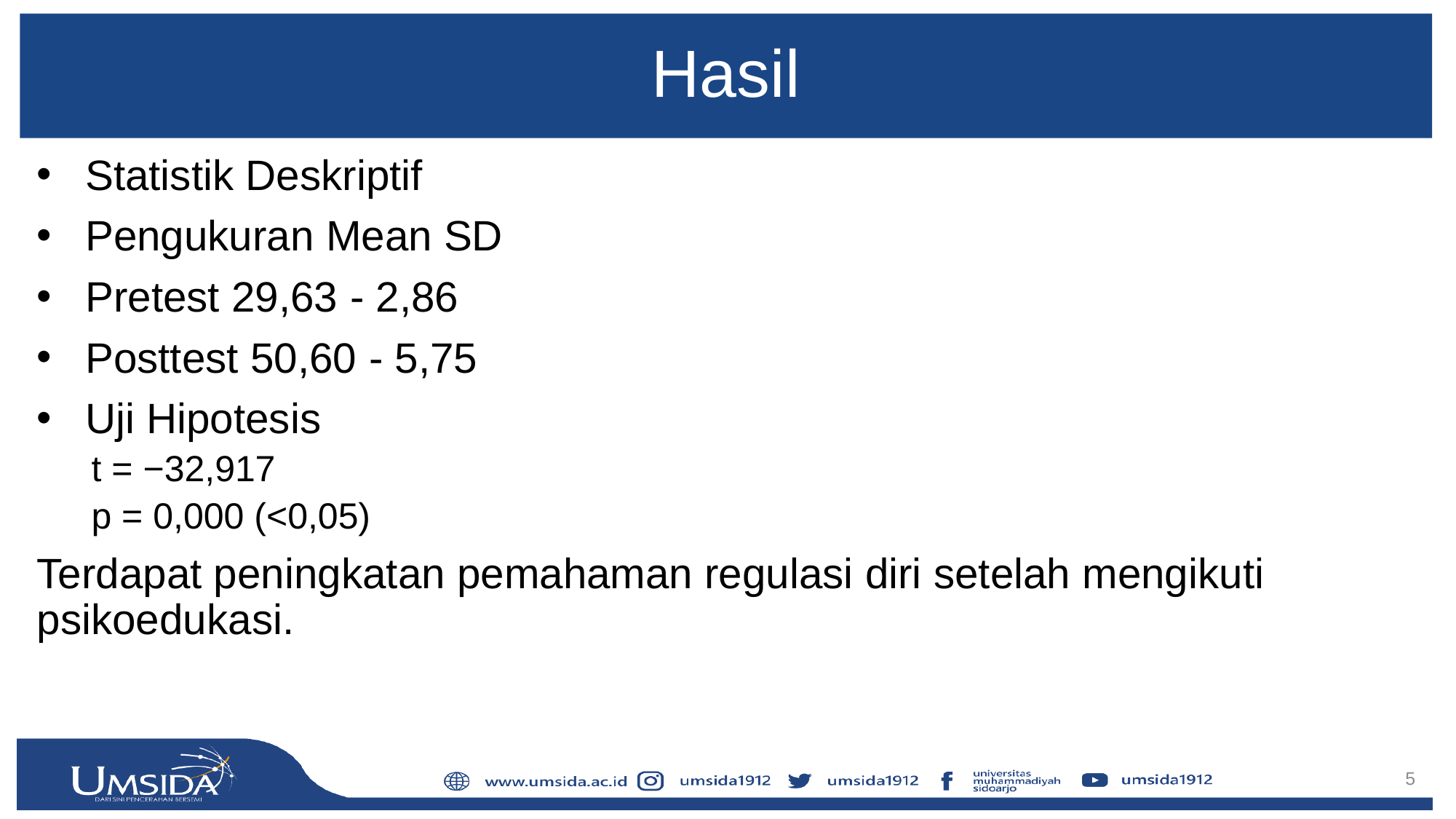

# Hasil
Statistik Deskriptif
Pengukuran Mean SD
Pretest 29,63 - 2,86
Posttest 50,60 - 5,75
Uji Hipotesis
t = −32,917
p = 0,000 (<0,05)
Terdapat peningkatan pemahaman regulasi diri setelah mengikuti psikoedukasi.